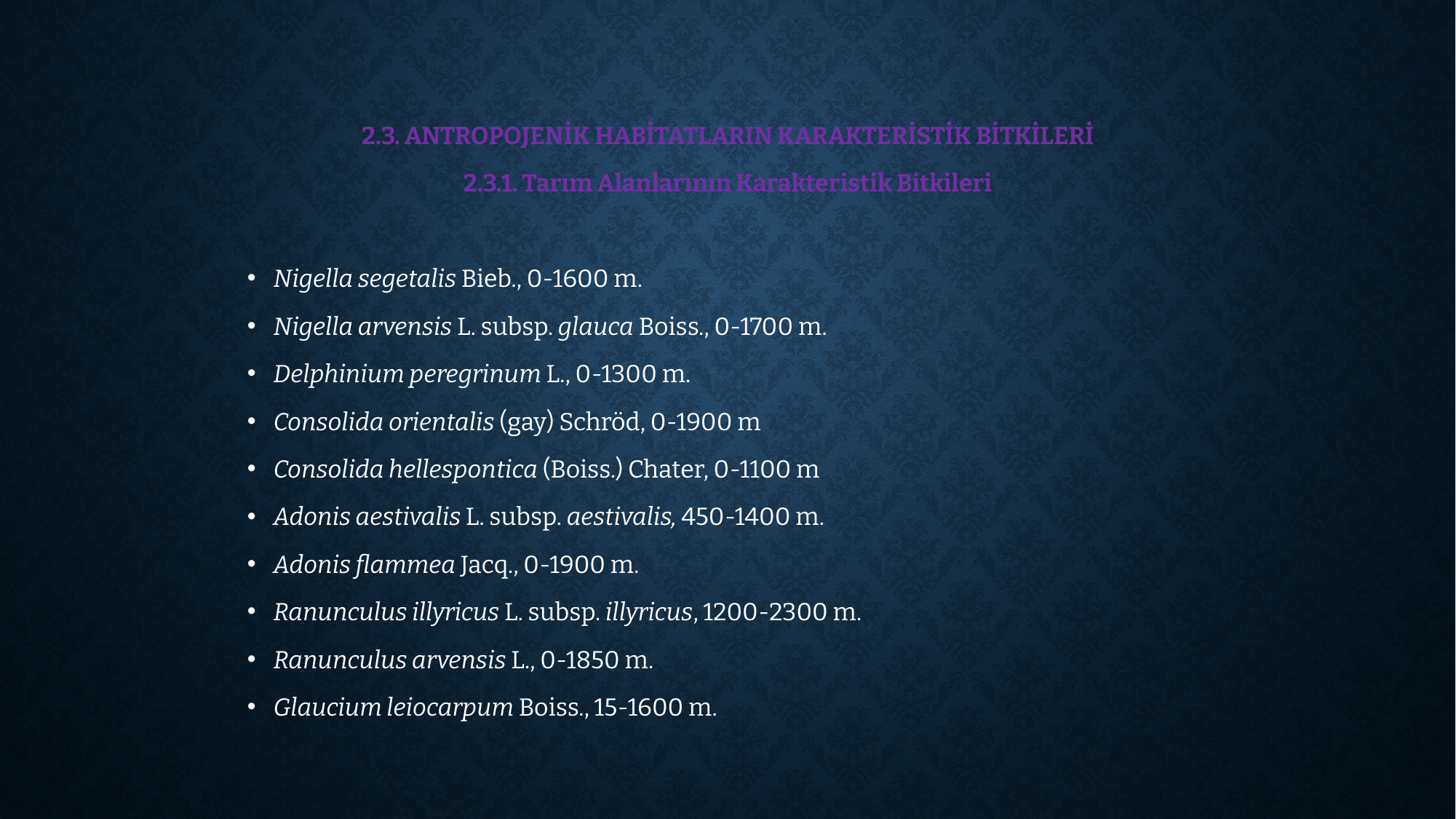

2.3. ANTROPOJENİK HABİTATLARIN KARAKTERİSTİK BİTKİLERİ
2.3.1. Tarım Alanlarının Karakteristik Bitkileri

Nigella segetalis Bieb., 0-1600 m.
Nigella arvensis L. subsp. glauca Boiss., 0-1700 m.
Delphinium peregrinum L., 0-1300 m.
Consolida orientalis (gay) Schröd, 0-1900 m
Consolida hellespontica (Boiss.) Chater, 0-1100 m
Adonis aestivalis L. subsp. aestivalis, 450-1400 m.
Adonis flammea Jacq., 0-1900 m.
Ranunculus illyricus L. subsp. illyricus, 1200-2300 m.
Ranunculus arvensis L., 0-1850 m.
Glaucium leiocarpum Boiss., 15-1600 m.